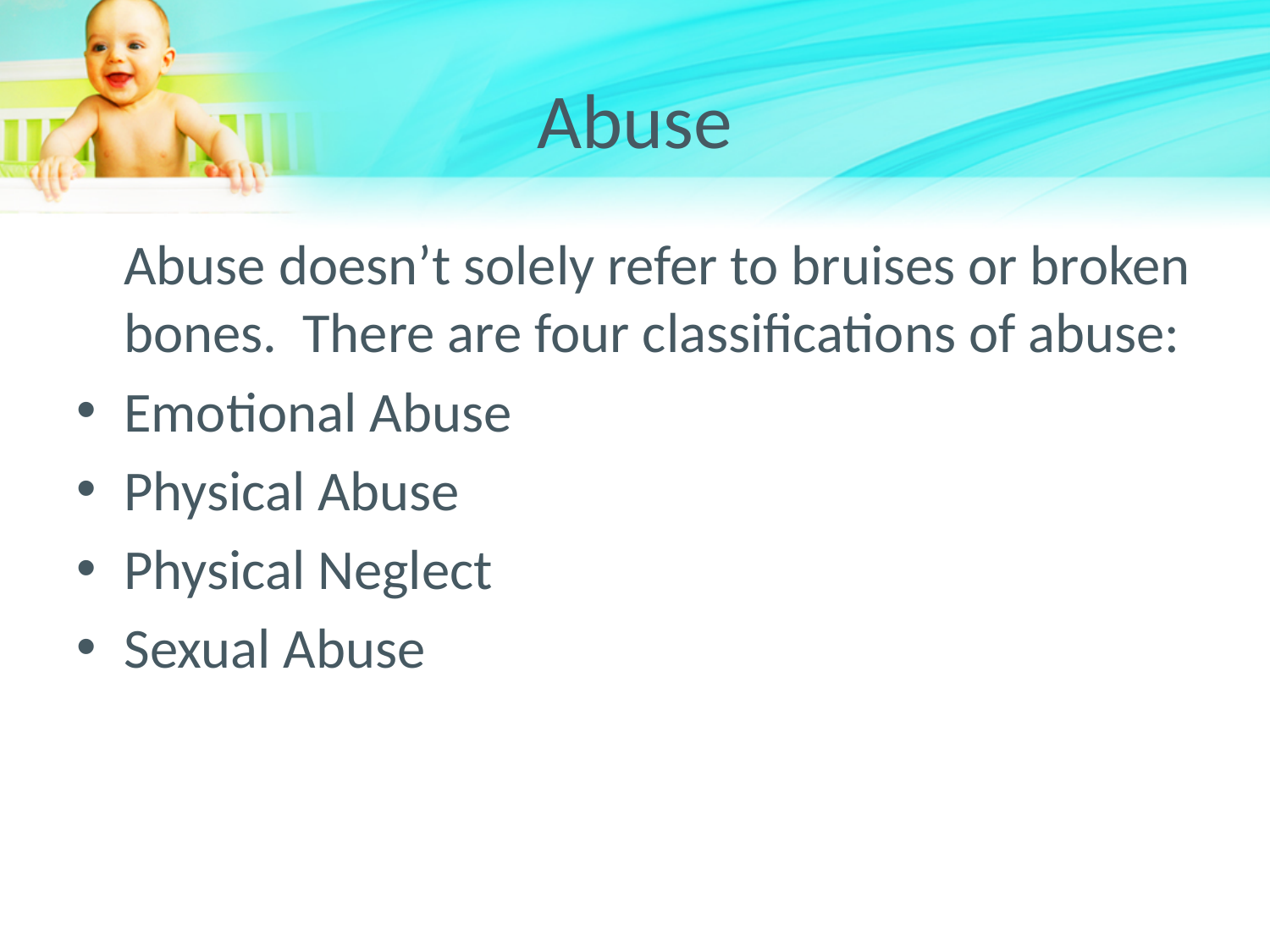

# Abuse
	Abuse doesn’t solely refer to bruises or broken bones.  There are four classifications of abuse:
Emotional Abuse
Physical Abuse
Physical Neglect
Sexual Abuse